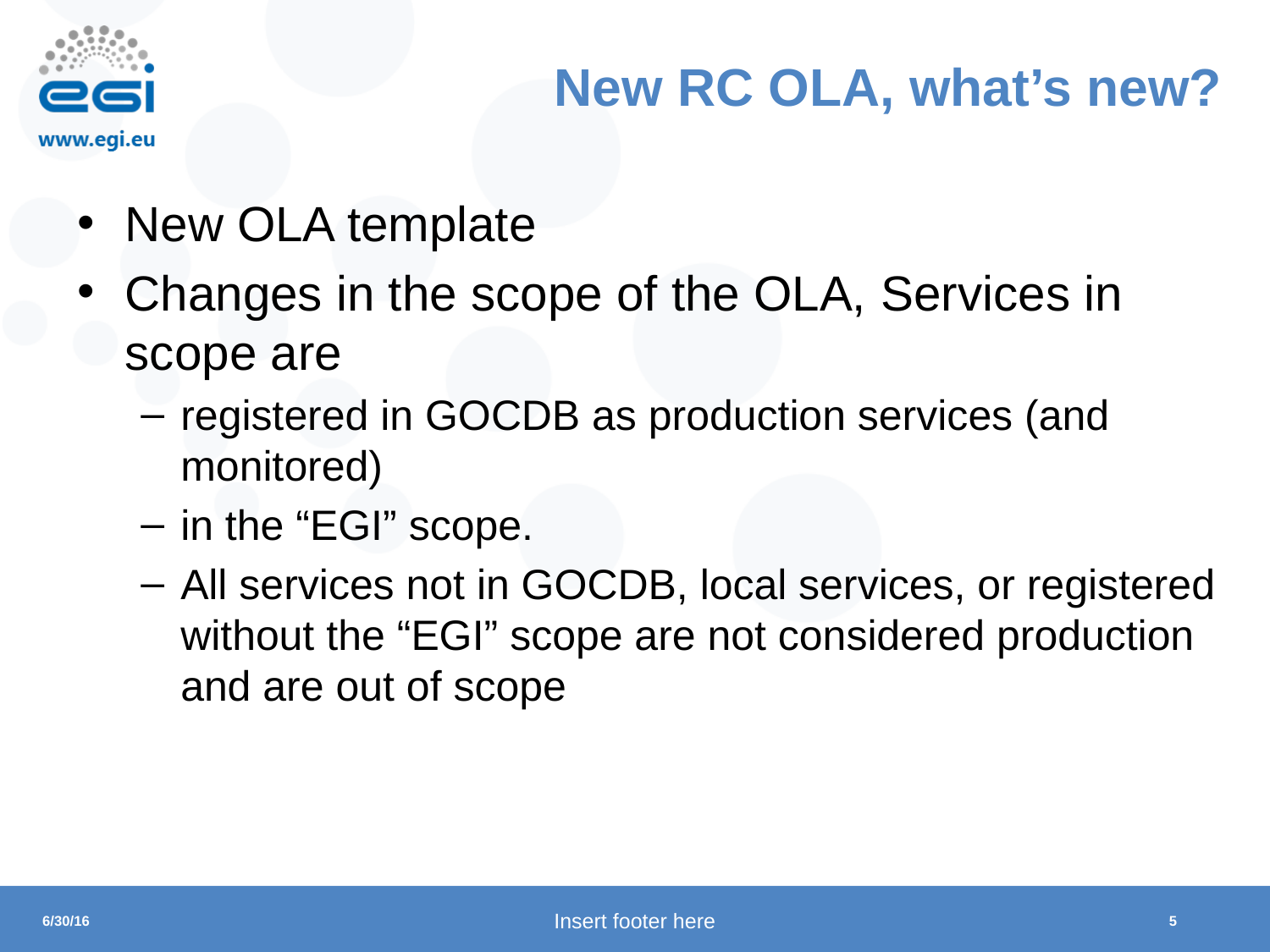

# New RC OLA, what’s new?
New OLA template
Changes in the scope of the OLA, Services in scope are
registered in GOCDB as production services (and monitored)
in the “EGI” scope.
All services not in GOCDB, local services, or registered without the “EGI” scope are not considered production and are out of scope

Insert footer here